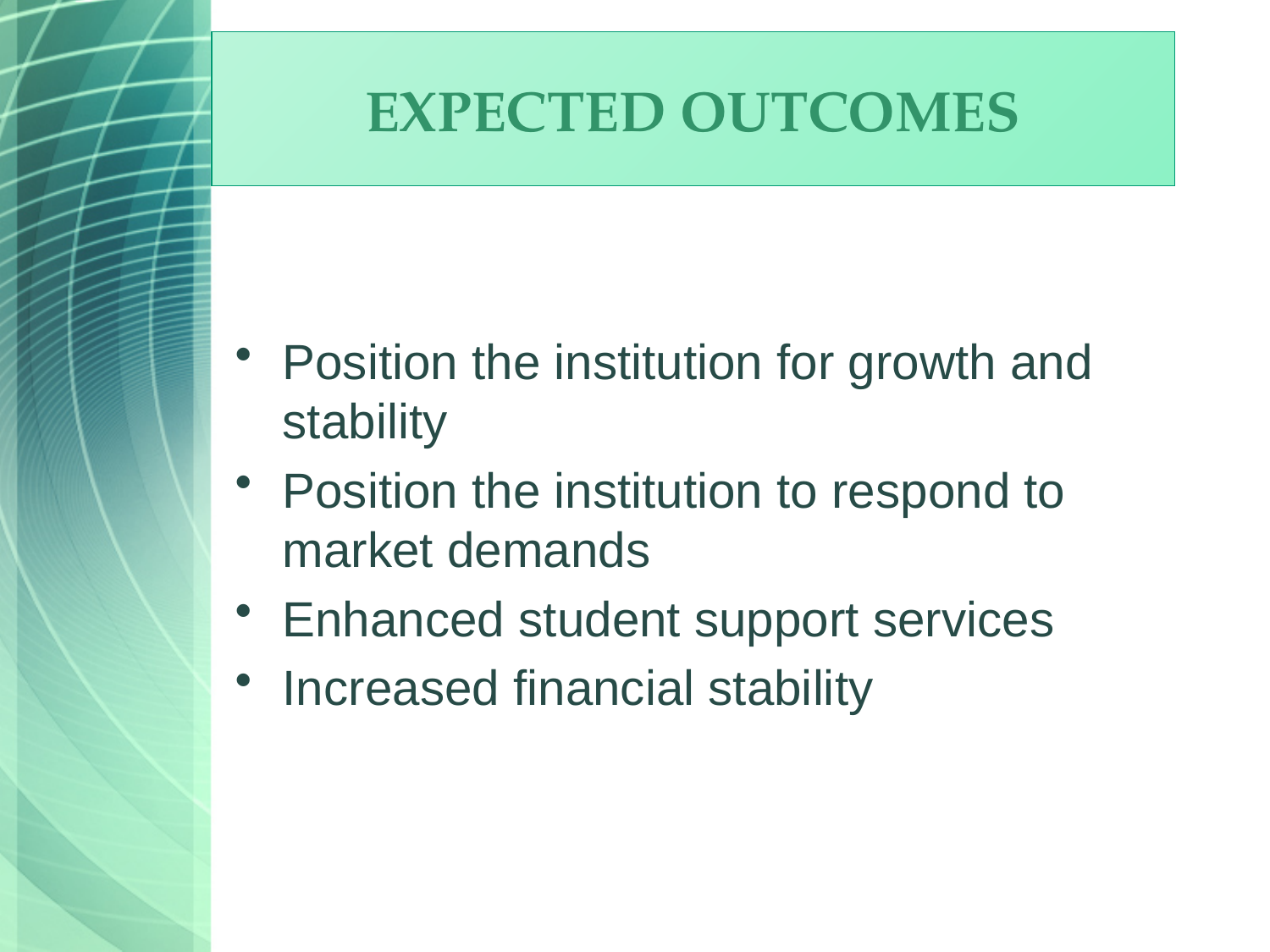

# Expected Outcomes

Position the institution for growth and stability
Position the institution to respond to market demands
Enhanced student support services
Increased financial stability